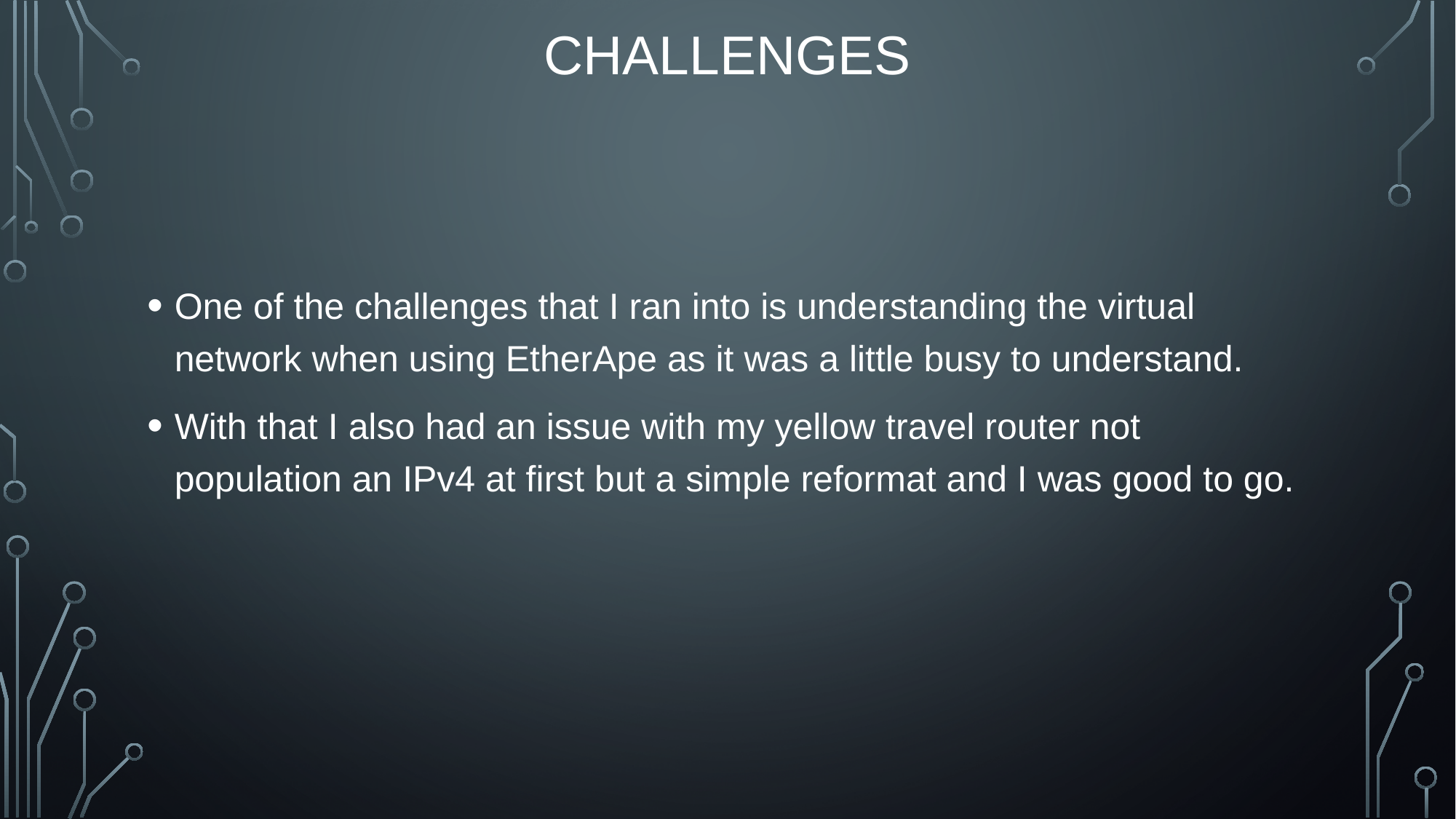

# Challenges
One of the challenges that I ran into is understanding the virtual network when using EtherApe as it was a little busy to understand.
With that I also had an issue with my yellow travel router not population an IPv4 at first but a simple reformat and I was good to go.